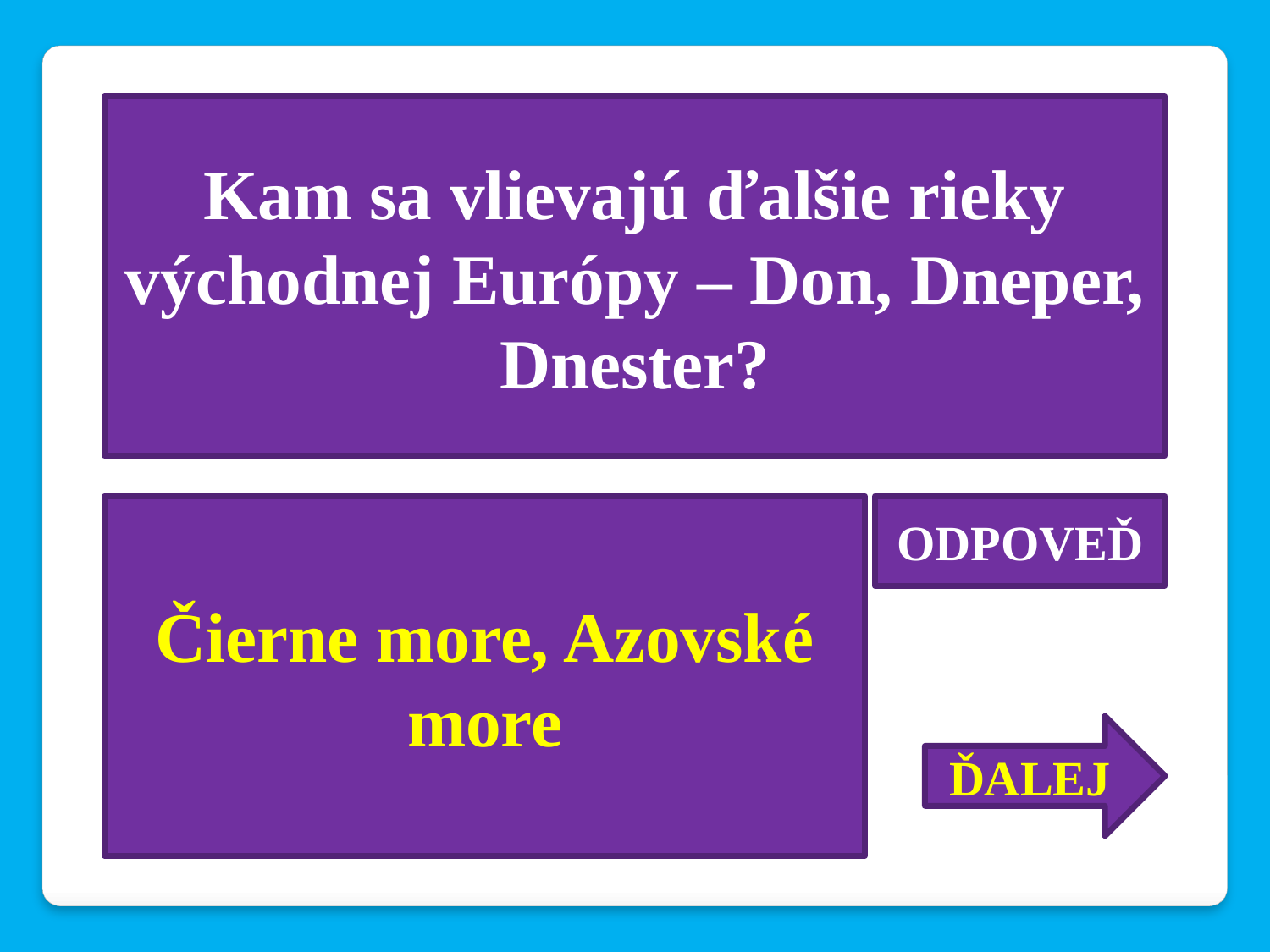

Kam sa vlievajú ďalšie rieky východnej Európy – Don, Dneper, Dnester?
Čierne more, Azovské more
ODPOVEĎ
ĎALEJ